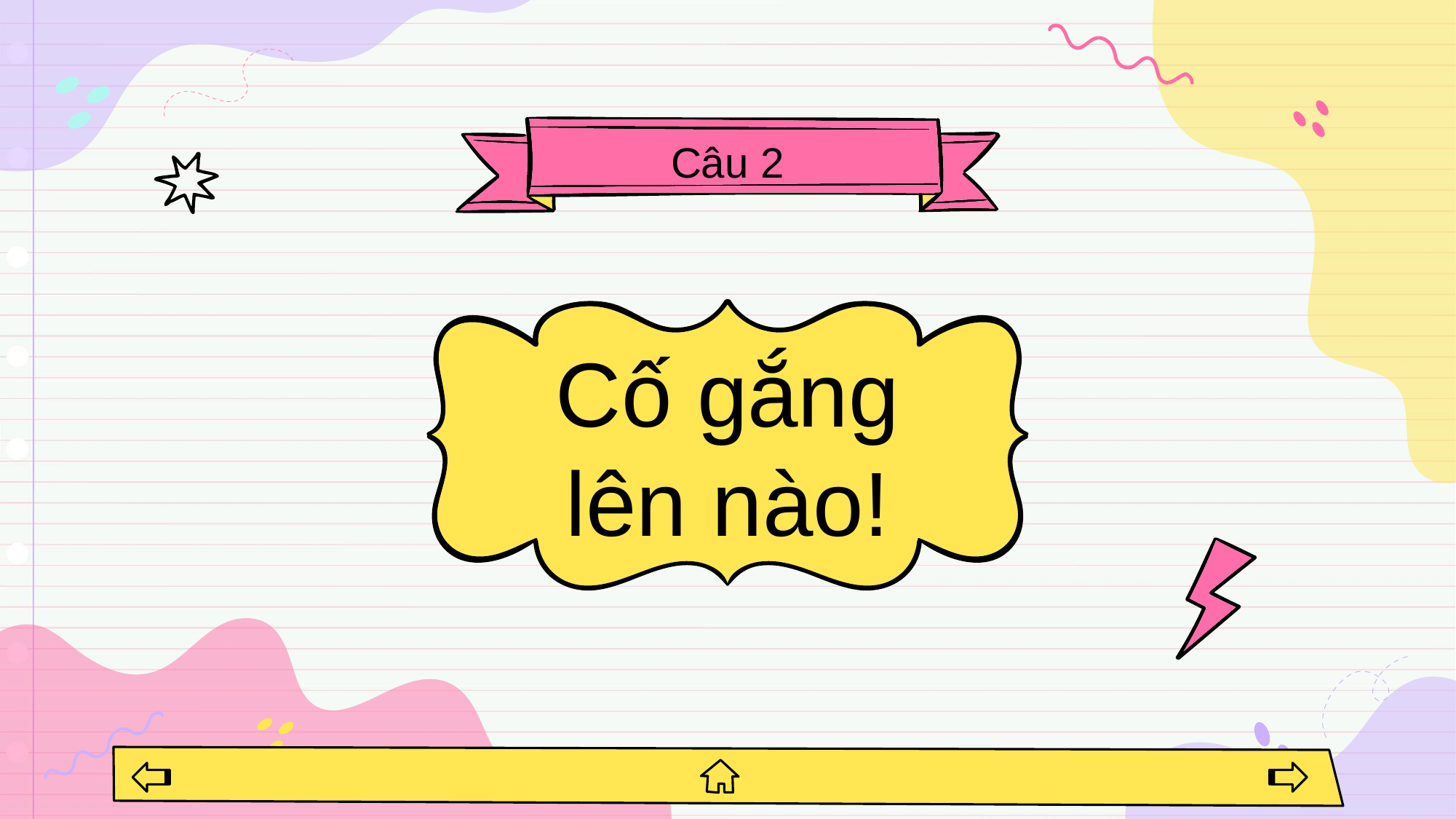

# Câu 2

Cố gắng lên nào!